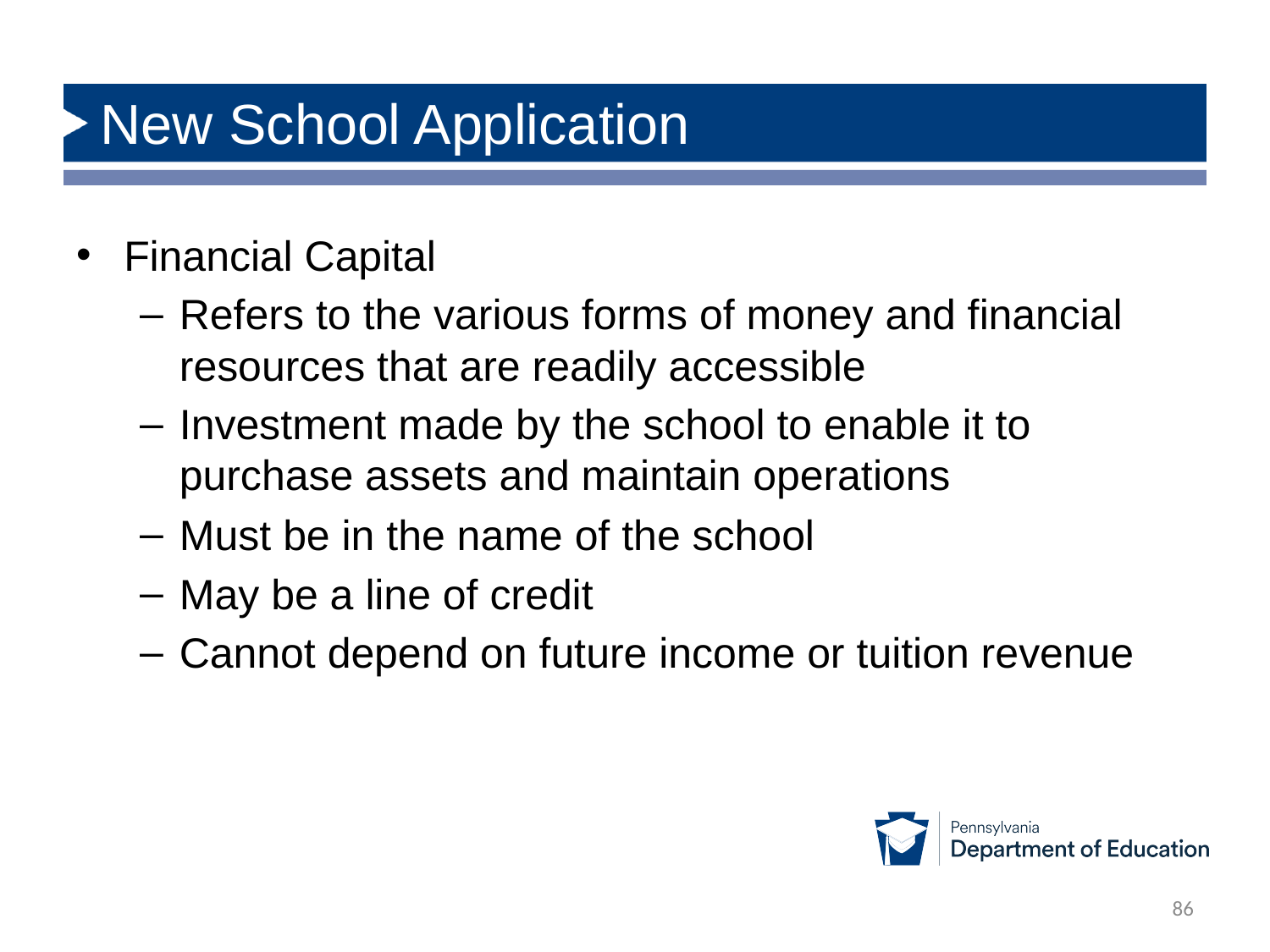

# New School Application
Financial Capital
Refers to the various forms of money and financial resources that are readily accessible
Investment made by the school to enable it to purchase assets and maintain operations
Must be in the name of the school
May be a line of credit
Cannot depend on future income or tuition revenue
86